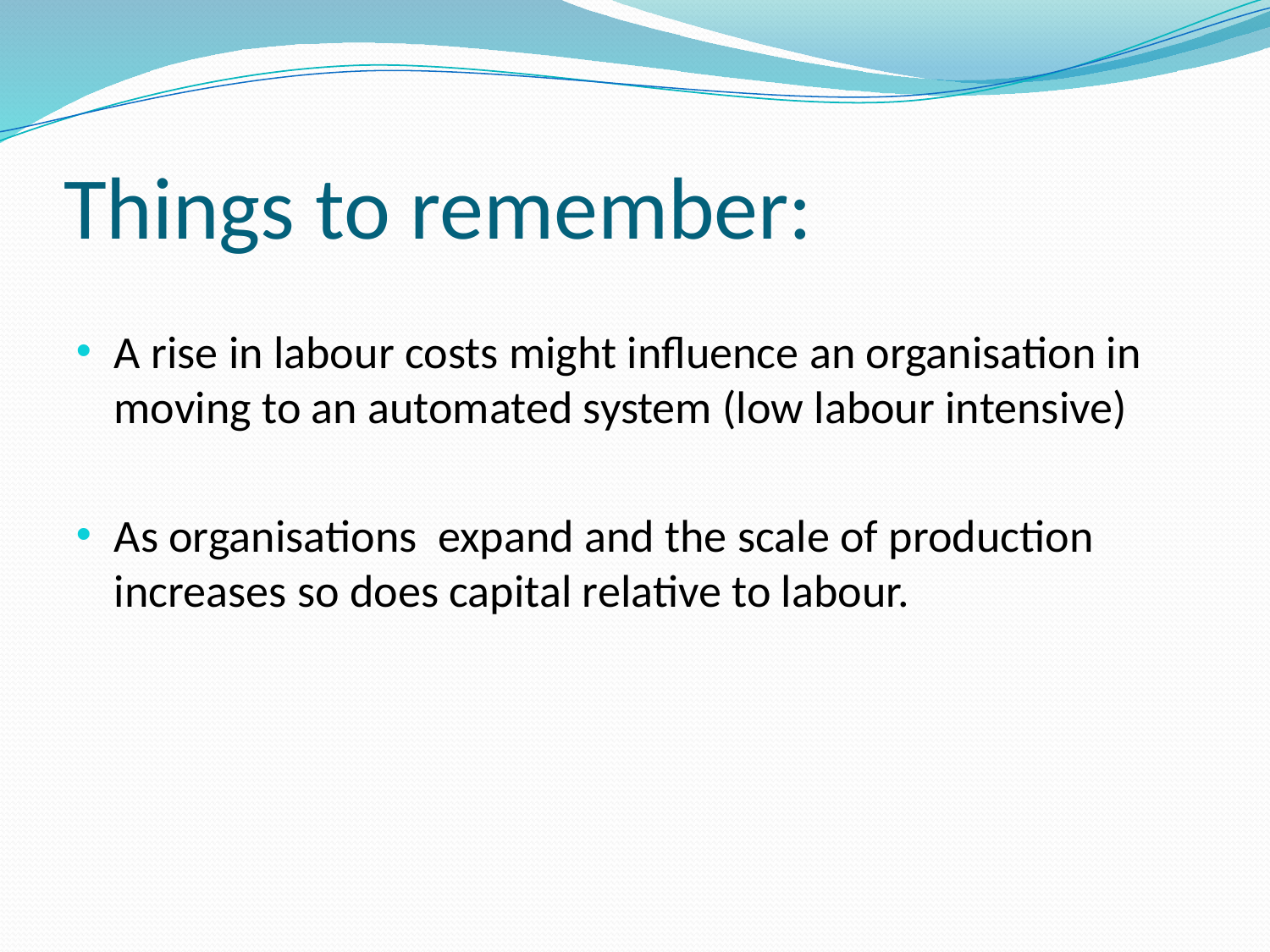

# Things to remember:
A rise in labour costs might influence an organisation in moving to an automated system (low labour intensive)

As organisations  expand and the scale of production increases so does capital relative to labour.